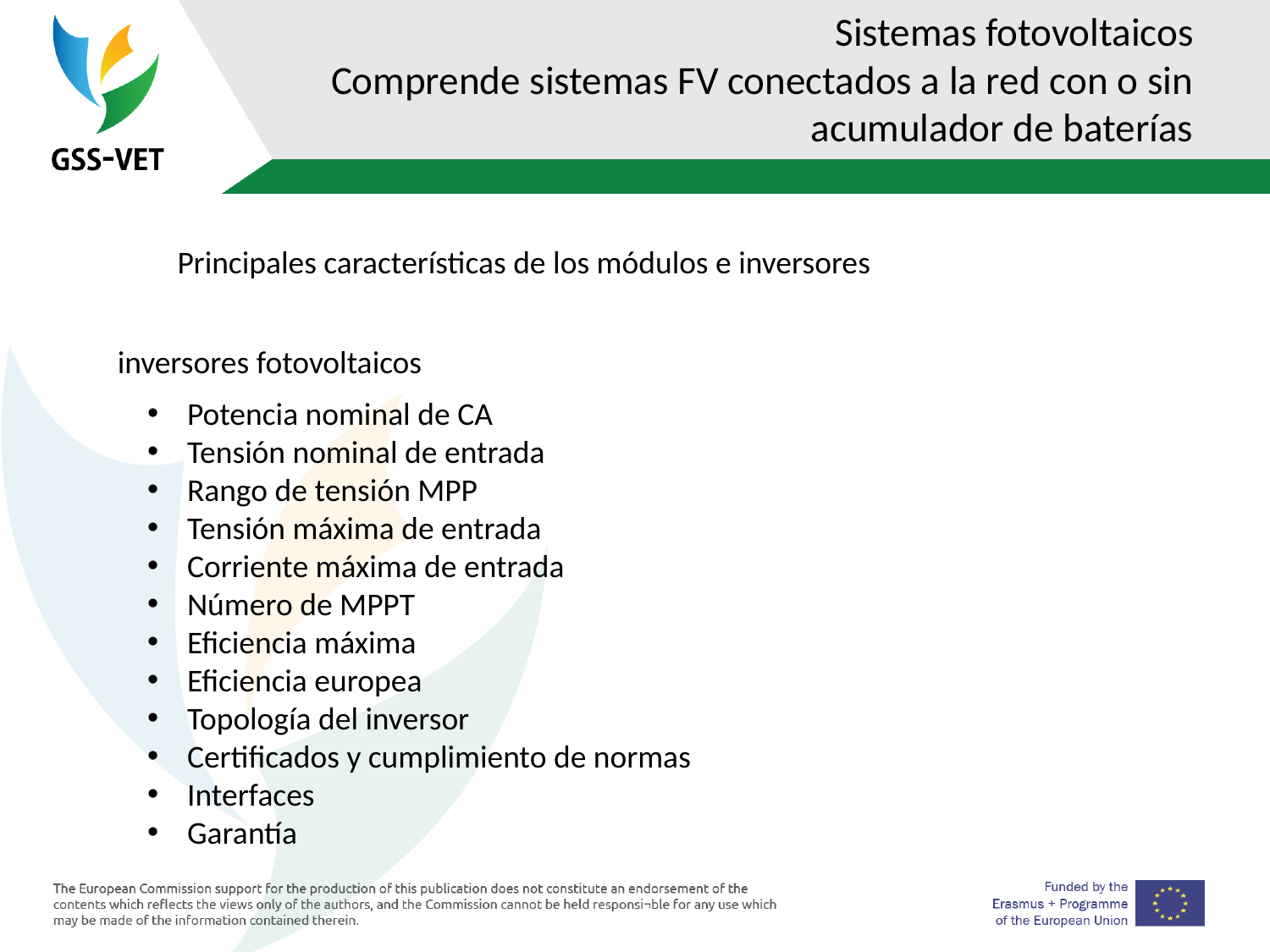

# Sistemas fotovoltaicos Comprende sistemas FV conectados a la red con o sin acumulador de baterías
Principales características de los módulos e inversores
inversores fotovoltaicos
Potencia nominal de CA
Tensión nominal de entrada
Rango de tensión MPP
Tensión máxima de entrada
Corriente máxima de entrada
Número de MPPT
Eficiencia máxima
Eficiencia europea
Topología del inversor
Certificados y cumplimiento de normas
Interfaces
Garantía